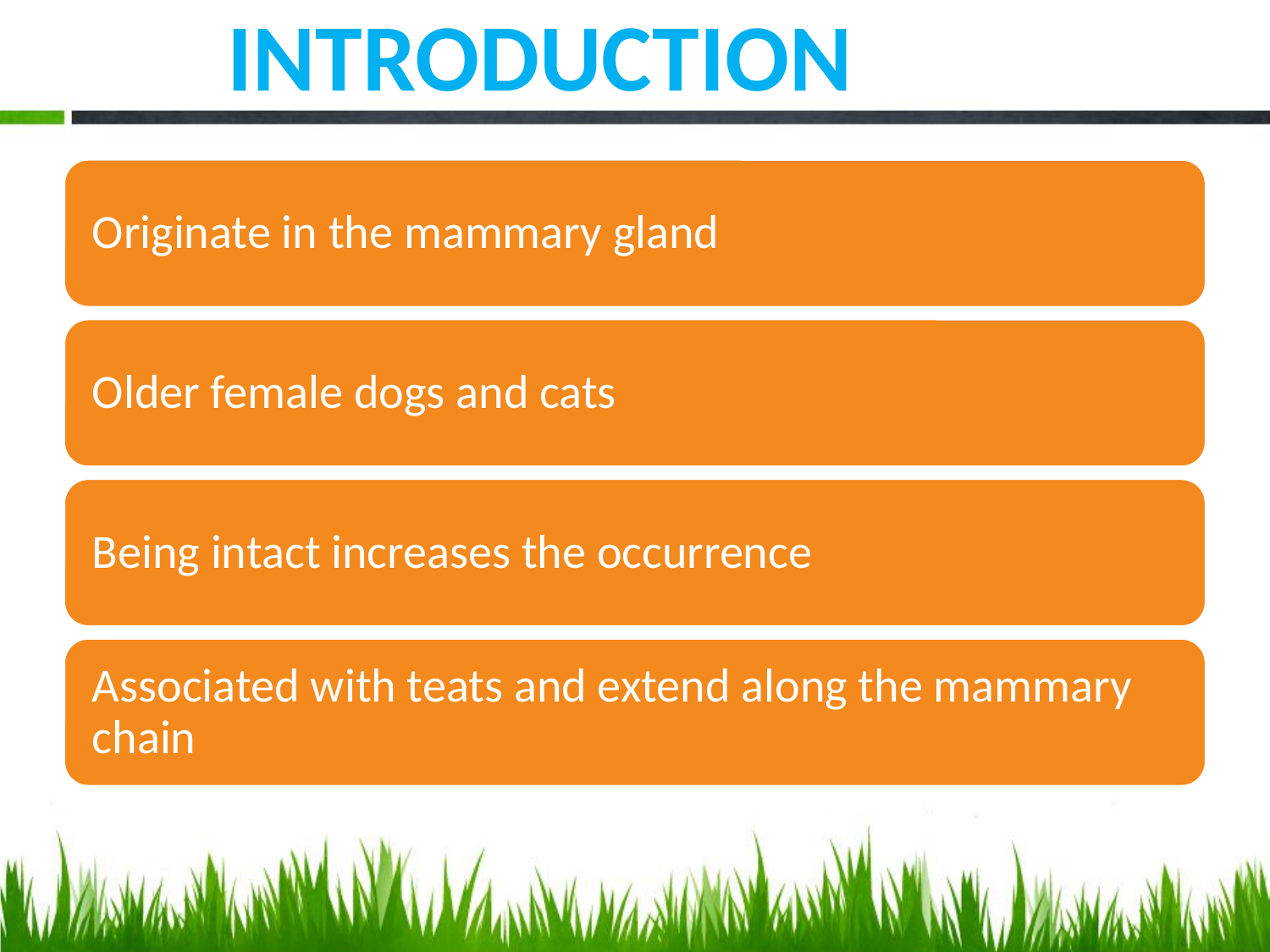

INTRODUCTION
Originate in the mammary gland
Older female dogs and cats
Being intact increases the occurrence
Associated with teats and extend along the mammary chain